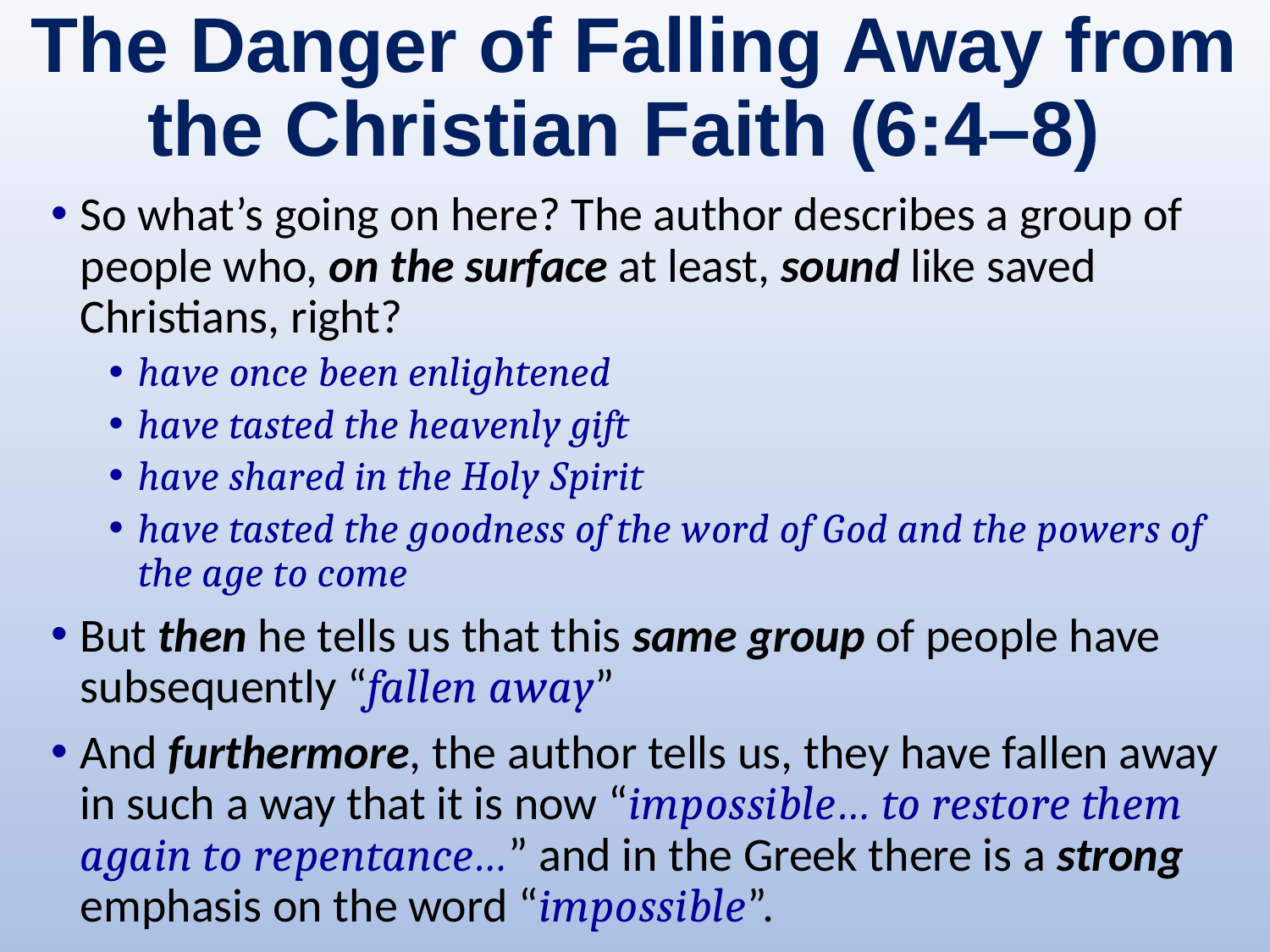

# The Danger of Falling Away from the Christian Faith (6:4–8)
So what’s going on here? The author describes a group of people who, on the surface at least, sound like saved Christians, right?
have once been enlightened
have tasted the heavenly gift
have shared in the Holy Spirit
have tasted the goodness of the word of God and the powers of the age to come
But then he tells us that this same group of people have subsequently “fallen away”
And furthermore, the author tells us, they have fallen away in such a way that it is now “impossible… to restore them again to repentance…” and in the Greek there is a strong emphasis on the word “impossible”.